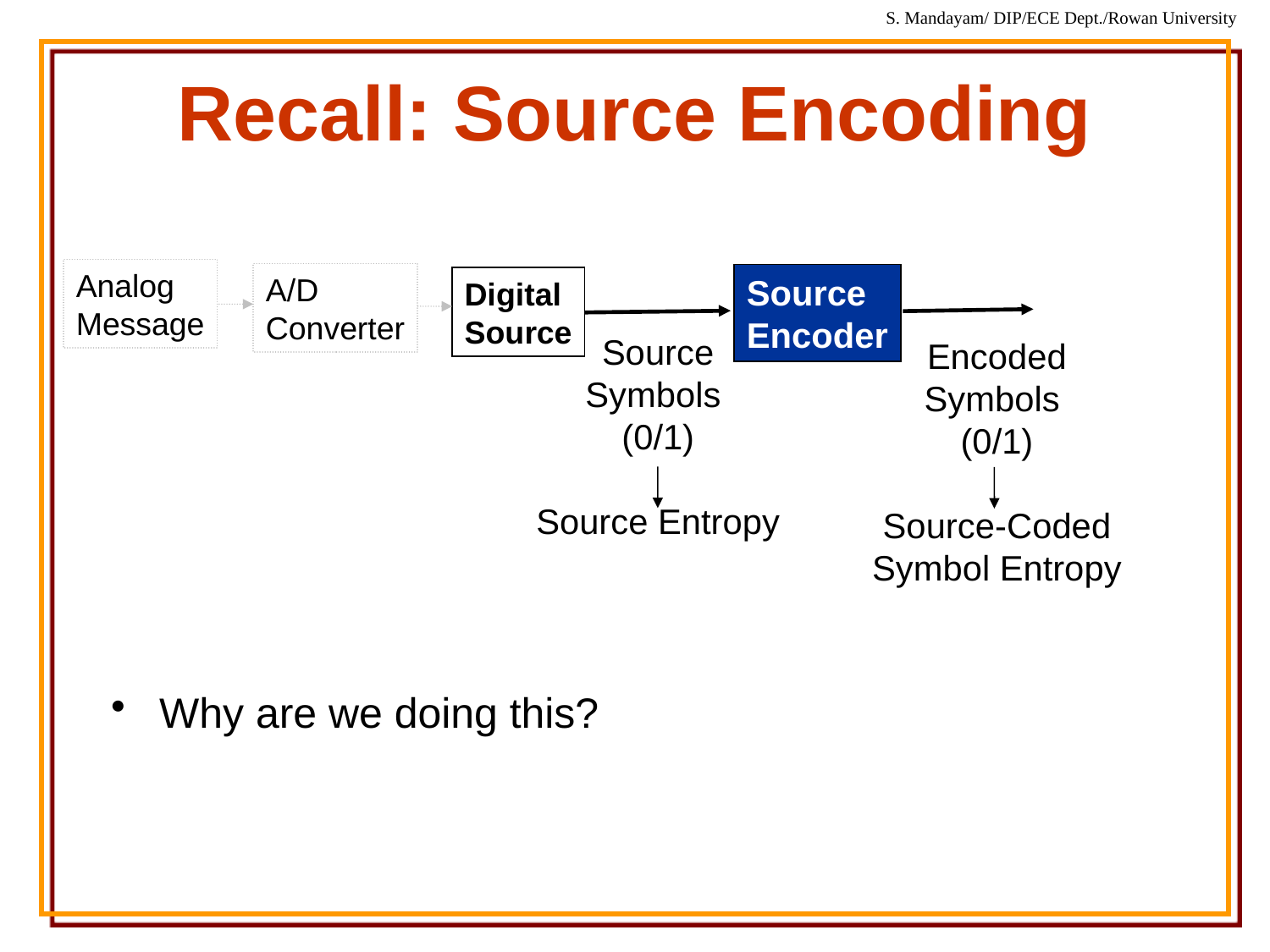

# Recall: Source Encoding
Analog
Message
A/D
Converter
Source
Encoder
Digital
Source

Source
Symbols
(0/1)

Source Entropy
Encoded
Symbols
(0/1)

Source-Coded
Symbol Entropy

Why are we doing this?